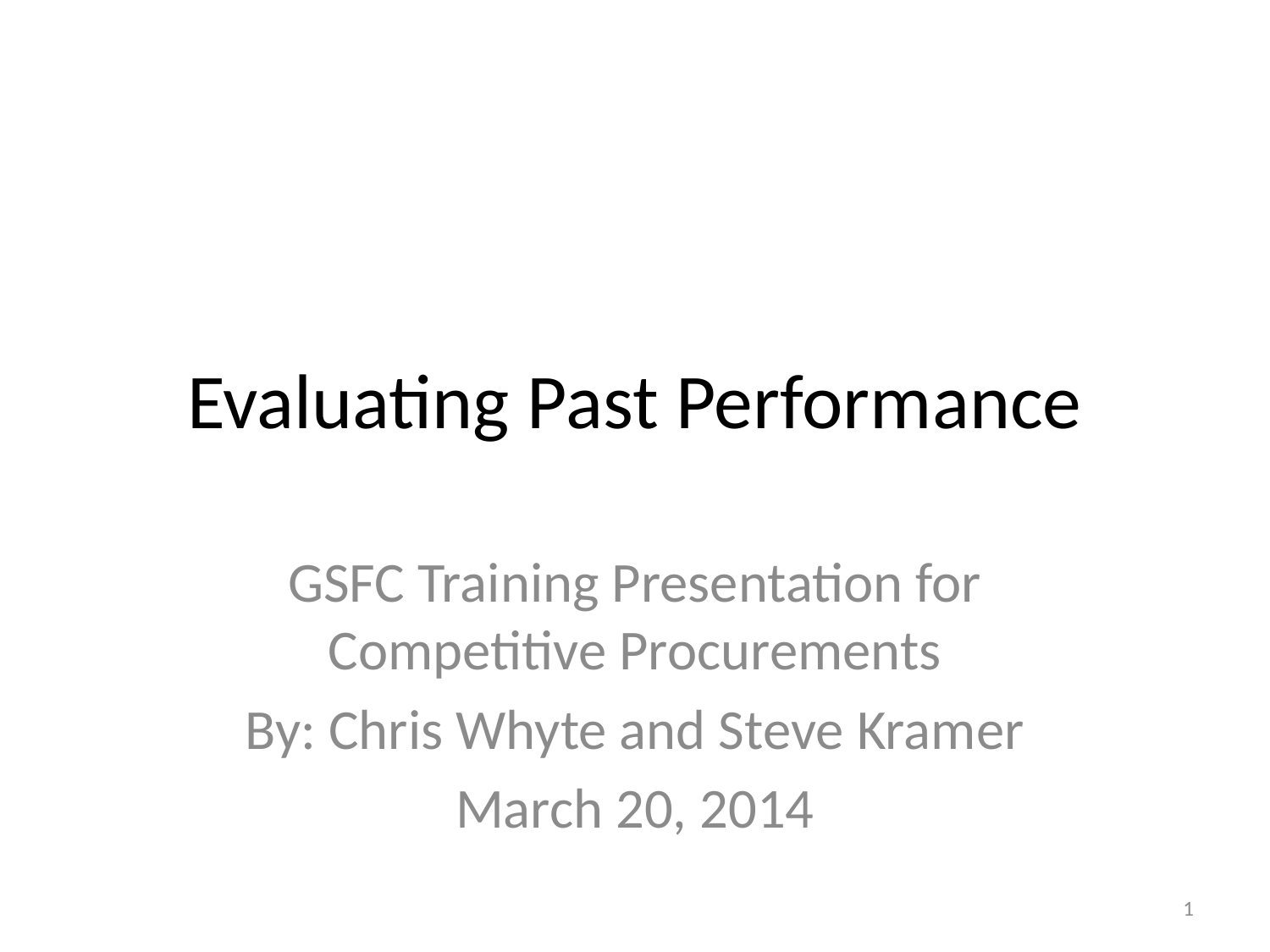

# Evaluating Past Performance
GSFC Training Presentation for Competitive Procurements
By: Chris Whyte and Steve Kramer
March 20, 2014

1